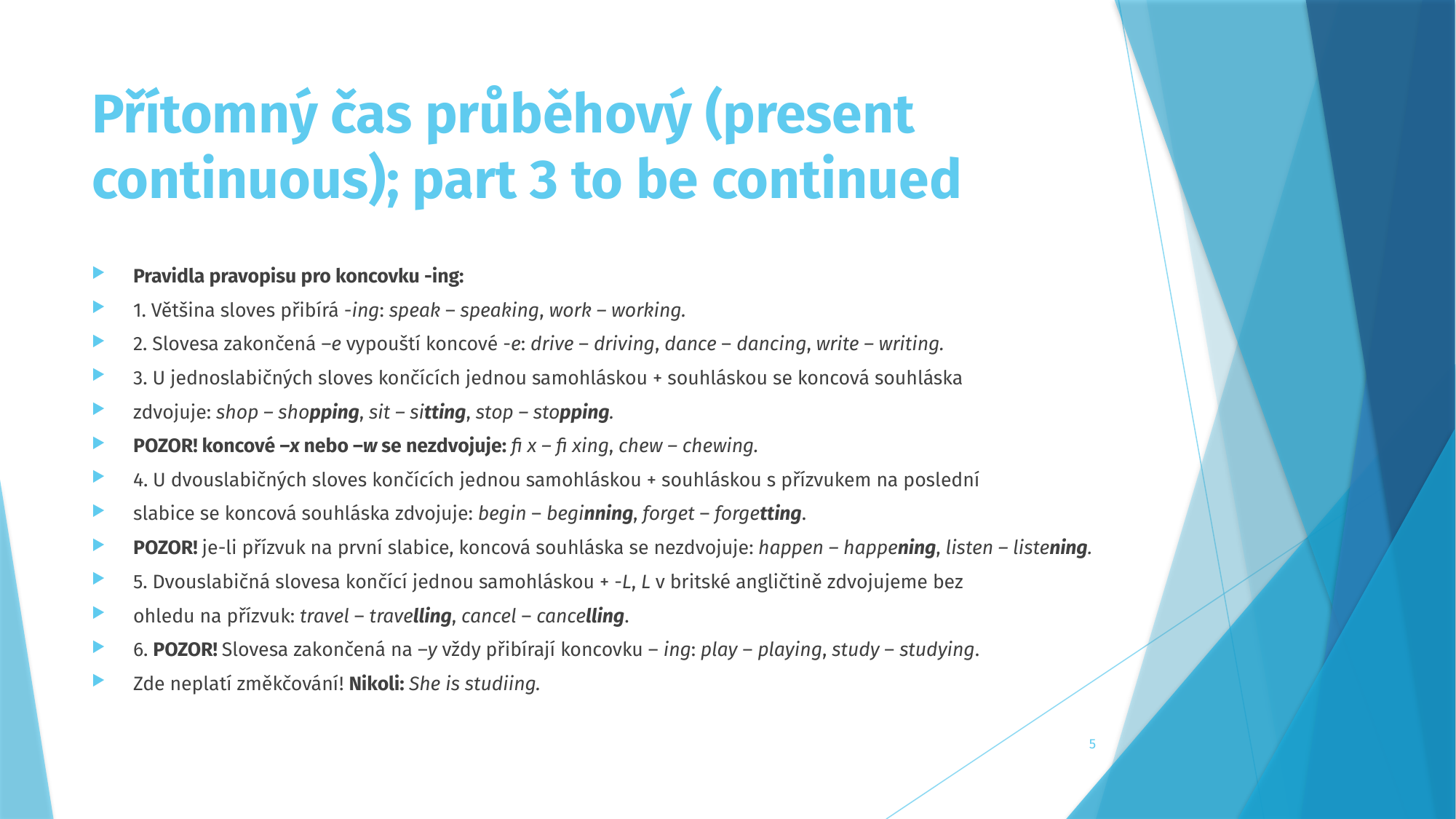

# Přítomný čas průběhový (present continuous); part 3 to be continued
Pravidla pravopisu pro koncovku -ing:
1. Většina sloves přibírá -ing: speak – speaking, work – working.
2. Slovesa zakončená –e vypouští koncové -e: drive – driving, dance – dancing, write – writing.
3. U jednoslabičných sloves končících jednou samohláskou + souhláskou se koncová souhláska
zdvojuje: shop – shopping, sit – sitting, stop – stopping.
POZOR! koncové –x nebo –w se nezdvojuje: fi x – fi xing, chew – chewing.
4. U dvouslabičných sloves končících jednou samohláskou + souhláskou s přízvukem na poslední
slabice se koncová souhláska zdvojuje: begin – beginning, forget – forgetting.
POZOR! je-li přízvuk na první slabice, koncová souhláska se nezdvojuje: happen – happening, listen – listening.
5. Dvouslabičná slovesa končící jednou samohláskou + -L, L v britské angličtině zdvojujeme bez
ohledu na přízvuk: travel – travelling, cancel – cancelling.
6. POZOR! Slovesa zakončená na –y vždy přibírají koncovku – ing: play – playing, study – studying.
Zde neplatí změkčování! Nikoli: She is studiing.

5